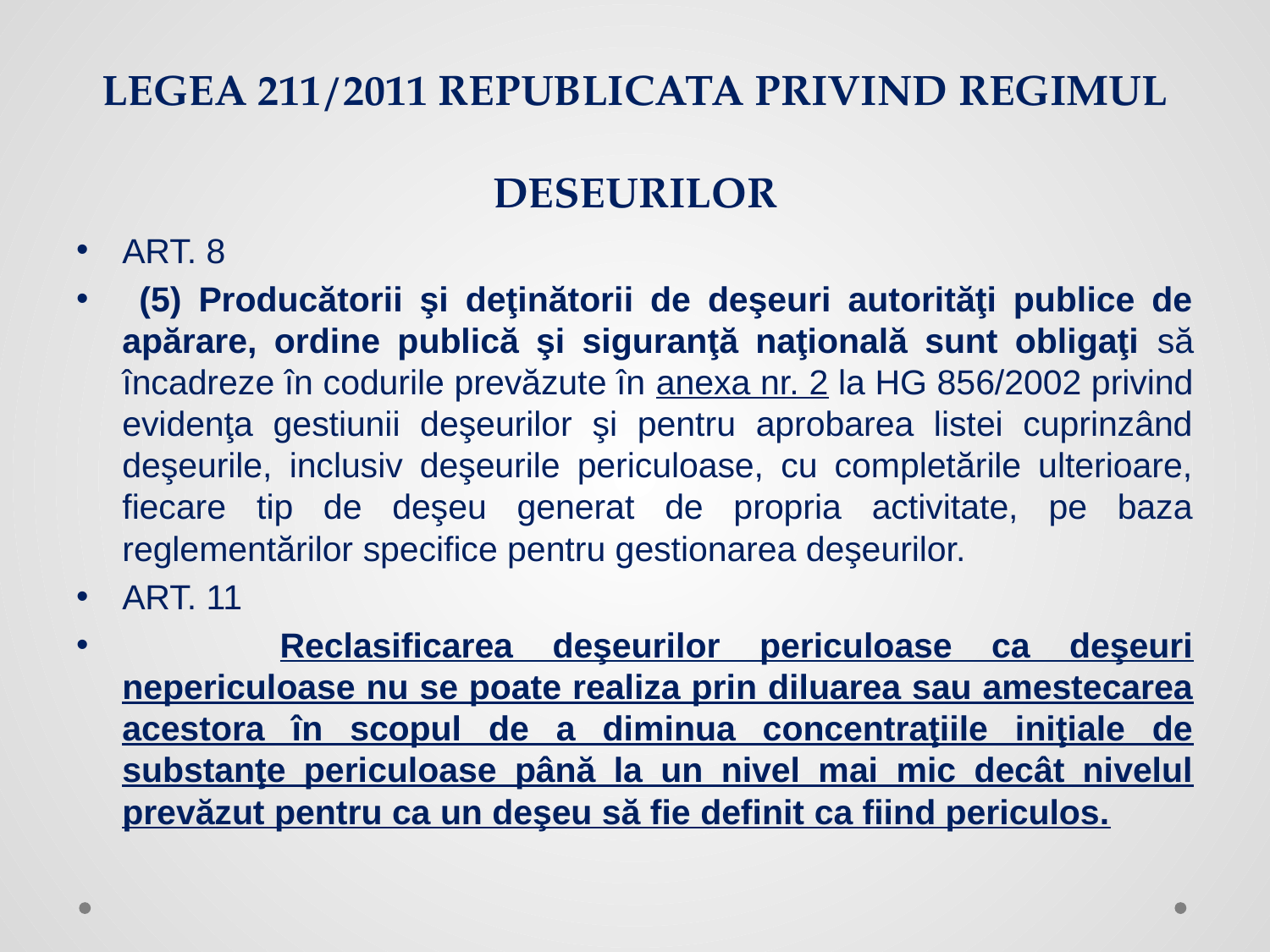

# LEGEA 211/2011 REPUBLICATA PRIVIND REGIMUL DESEURILOR
ART. 8
 (5) Producătorii şi deţinătorii de deşeuri autorităţi publice de apărare, ordine publică şi siguranţă naţională sunt obligaţi să încadreze în codurile prevăzute în anexa nr. 2 la HG 856/2002 privind evidenţa gestiunii deşeurilor şi pentru aprobarea listei cuprinzând deşeurile, inclusiv deşeurile periculoase, cu completările ulterioare, fiecare tip de deşeu generat de propria activitate, pe baza reglementărilor specifice pentru gestionarea deşeurilor.
ART. 11
    Reclasificarea deşeurilor periculoase ca deşeuri nepericuloase nu se poate realiza prin diluarea sau amestecarea acestora în scopul de a diminua concentraţiile iniţiale de substanţe periculoase până la un nivel mai mic decât nivelul prevăzut pentru ca un deşeu să fie definit ca fiind periculos.